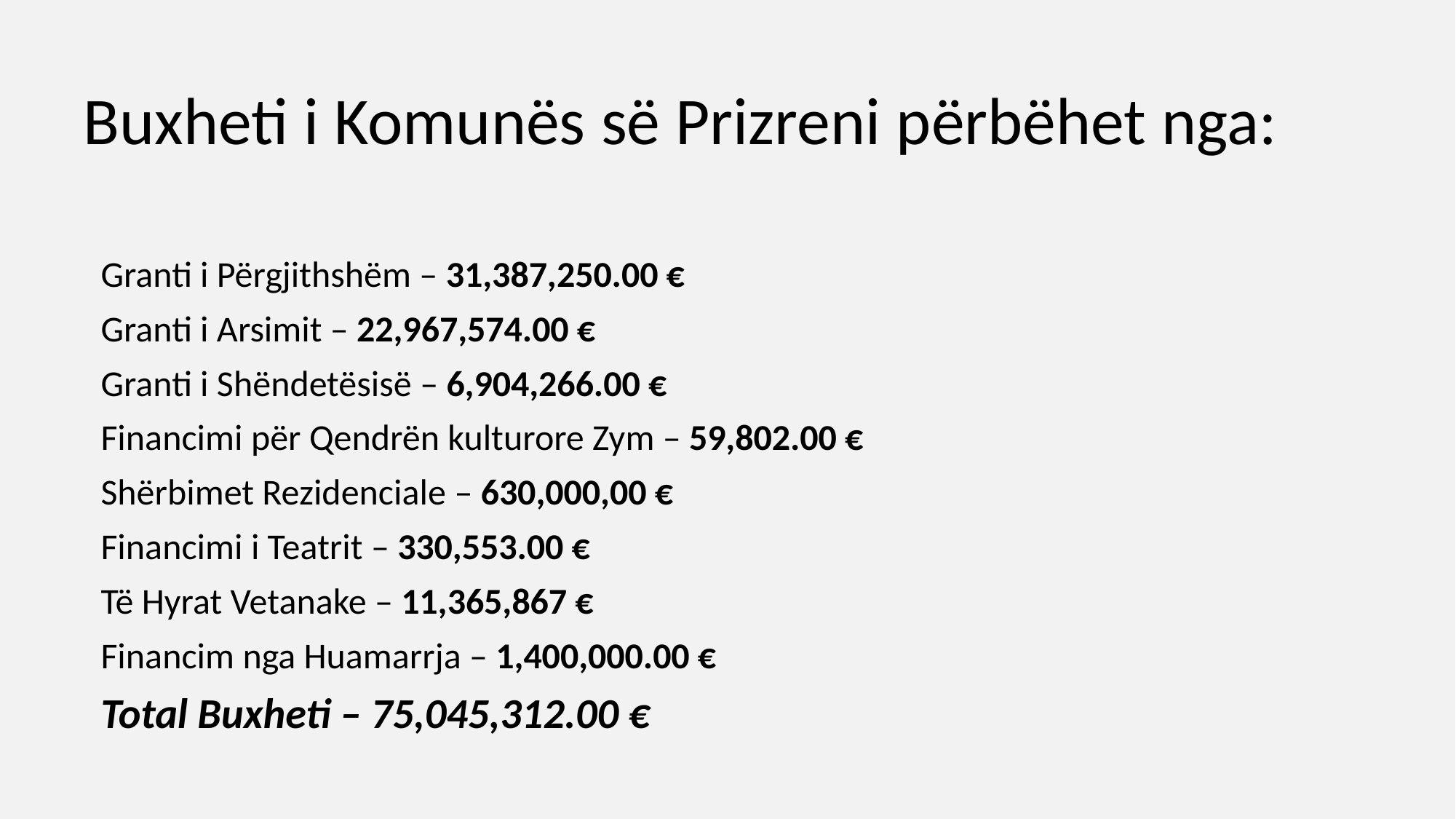

# Buxheti i Komunës së Prizreni përbëhet nga:

Granti i Përgjithshëm – 31,387,250.00 €
Granti i Arsimit – 22,967,574.00 €
Granti i Shëndetësisë – 6,904,266.00 €
Financimi për Qendrën kulturore Zym – 59,802.00 €
Shërbimet Rezidenciale – 630,000,00 €
Financimi i Teatrit – 330,553.00 €
Të Hyrat Vetanake – 11,365,867 €
Financim nga Huamarrja – 1,400,000.00 €
Total Buxheti – 75,045,312.00 €